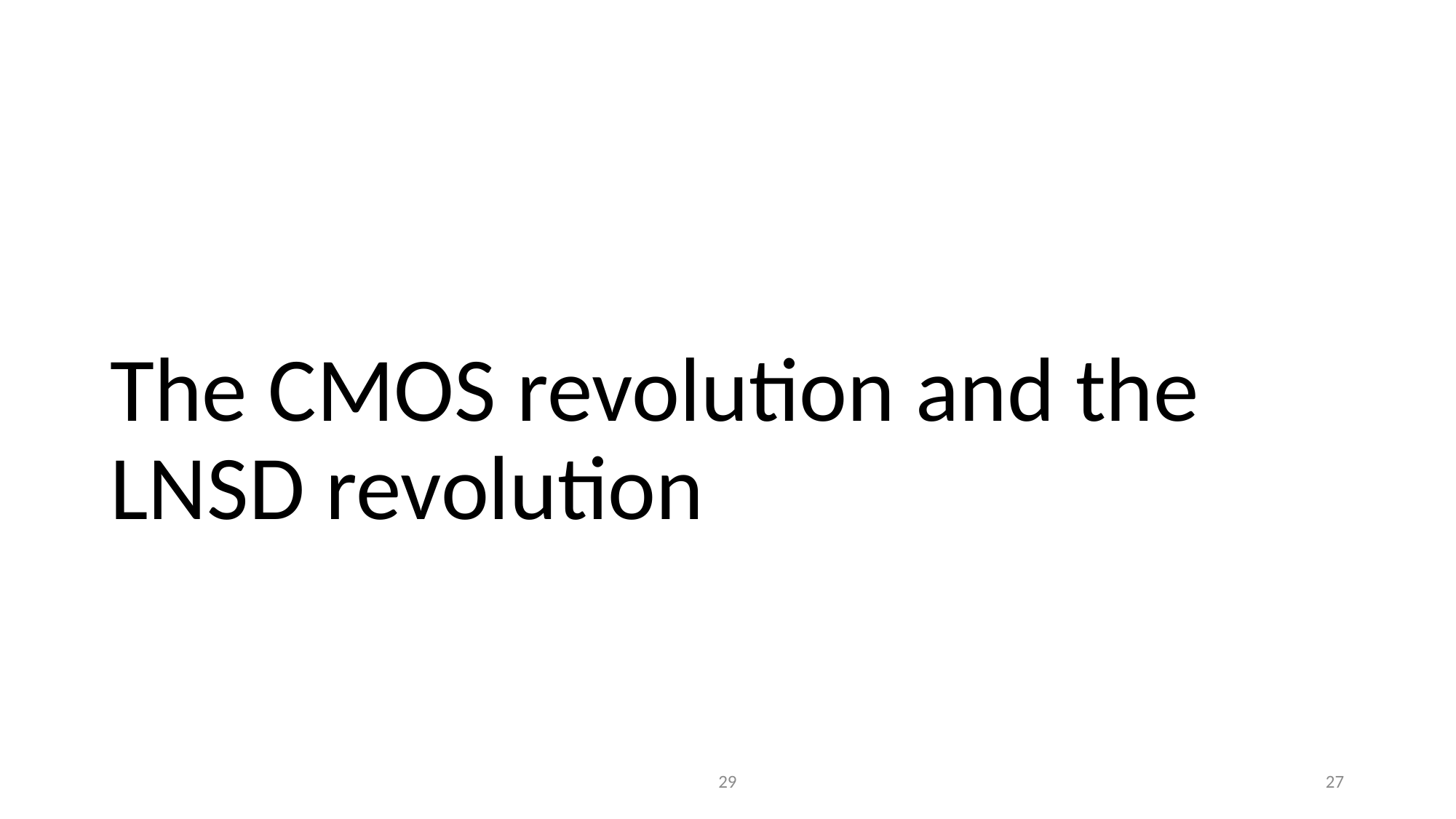

# The CMOS revolution and the LNSD revolution

29
27